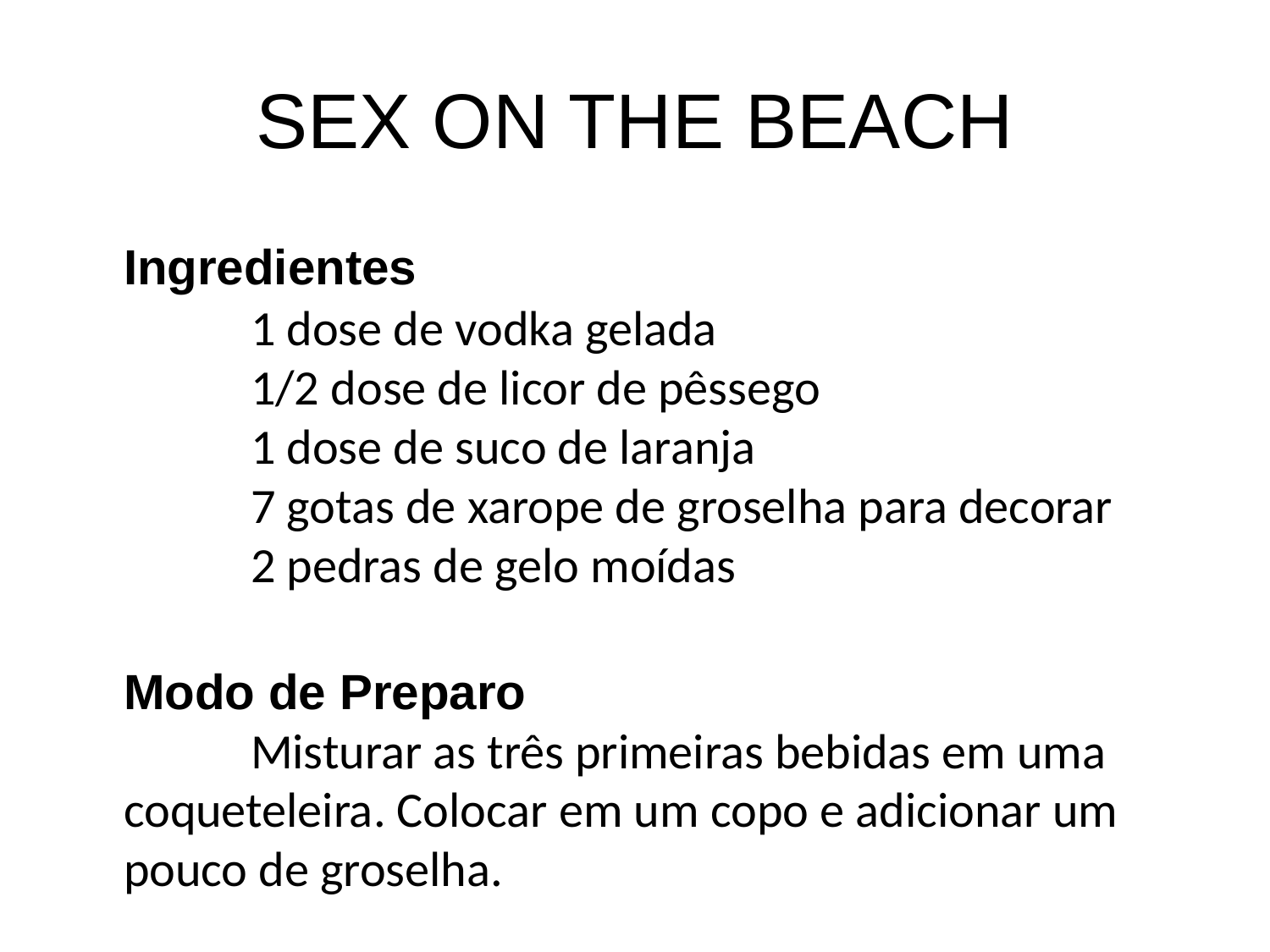

SEX ON THE BEACH
	Ingredientes
		1 dose de vodka gelada
		1/2 dose de licor de pêssego
		1 dose de suco de laranja
		7 gotas de xarope de groselha para decorar
		2 pedras de gelo moídas

	Modo de Preparo
		Misturar as três primeiras bebidas em uma coqueteleira. Colocar em um copo e adicionar um pouco de groselha.